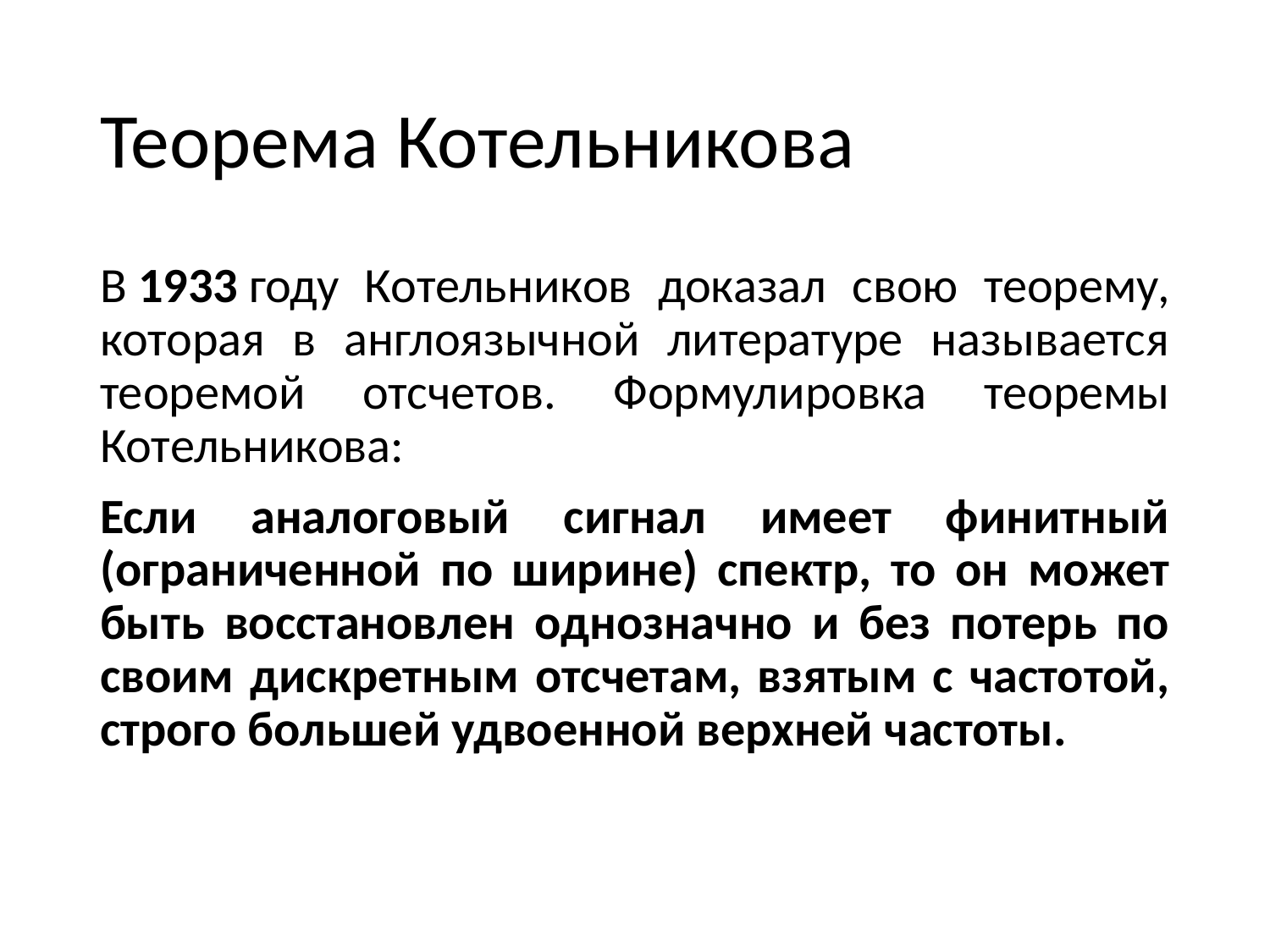

# Теорема Котельникова
В 1933 году Котельников доказал свою теорему, которая в англоязычной литературе называется теоремой отсчетов. Формулировка теоремы Котельникова:
Если аналоговый сигнал имеет финитный (ограниченной по ширине) спектр, то он может быть восстановлен однозначно и без потерь по своим дискретным отсчетам, взятым с частотой, строго большей удвоенной верхней частоты.